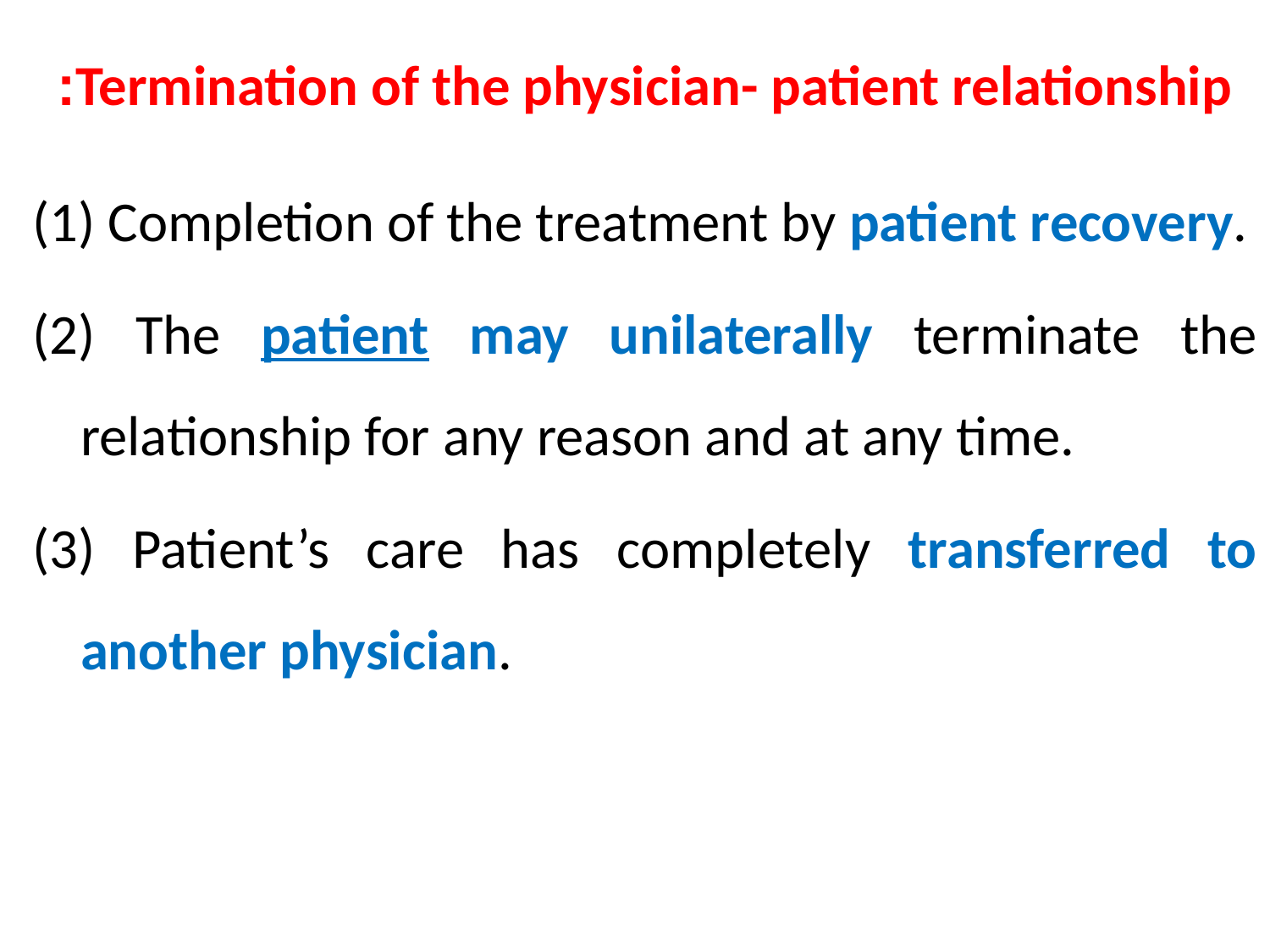

Termination of the physician- patient relationship:

(1) Completion of the treatment by patient recovery.
(2) The patient may unilaterally terminate the relationship for any reason and at any time.
(3) Patient’s care has completely transferred to another physician.